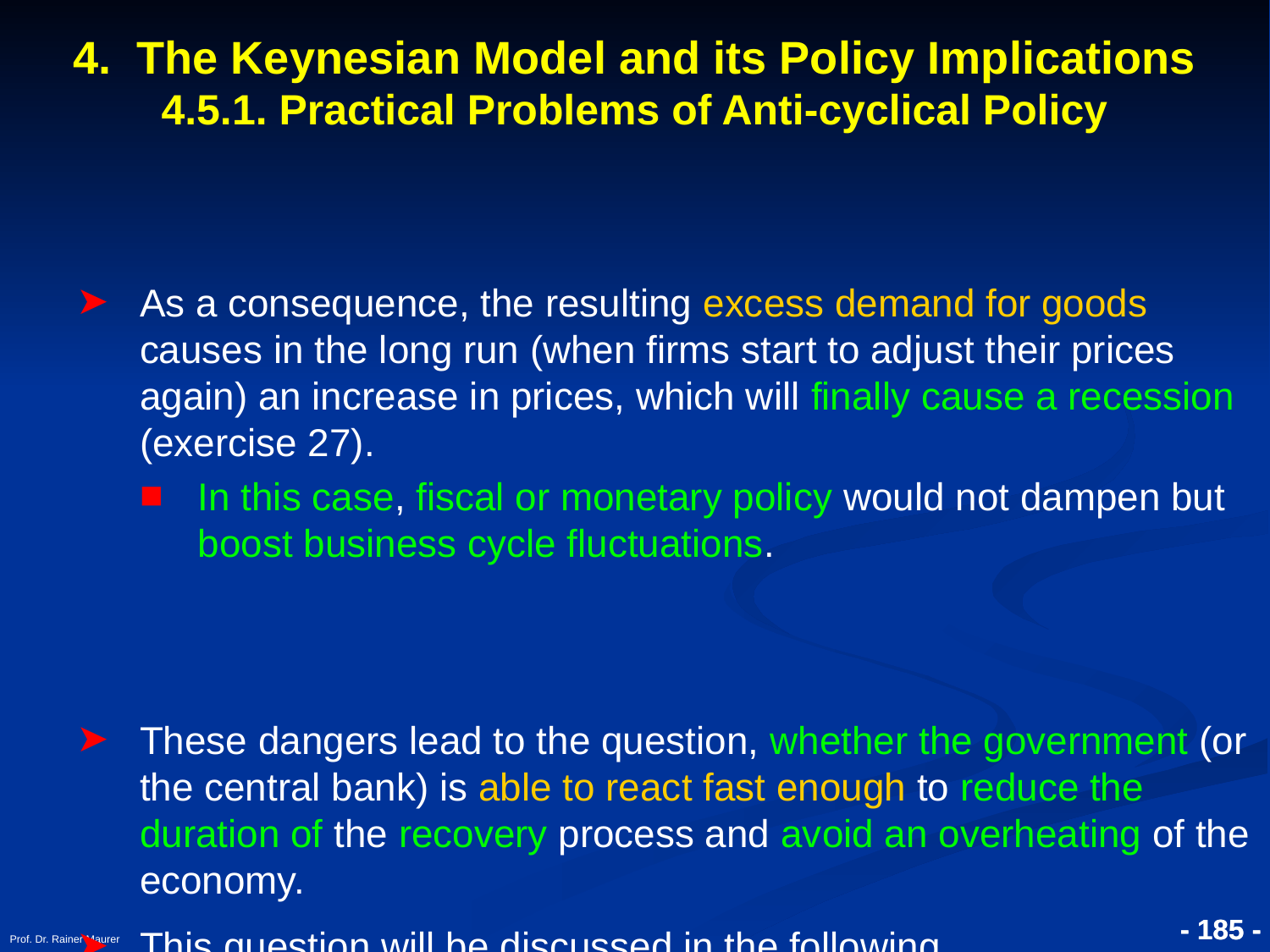

4.  The Keynesian Model and its Policy Implications
4.5.1. Practical Problems of Anti-cyclical Policy

As a consequence, the resulting excess demand for goods        causes in the long run (when firms start to adjust their prices again) an increase in prices, which will finally cause a recession (exercise 27).
In this case, fiscal or monetary policy would not dampen but boost business cycle fluctuations.

These dangers lead to the question, whether the government (or the central bank) is able to react fast enough to reduce the duration of the recovery process and avoid an overheating of the economy.

This question will be discussed in the following.
Prof. Dr. Rainer Maurer
- 185 -
- 185 -